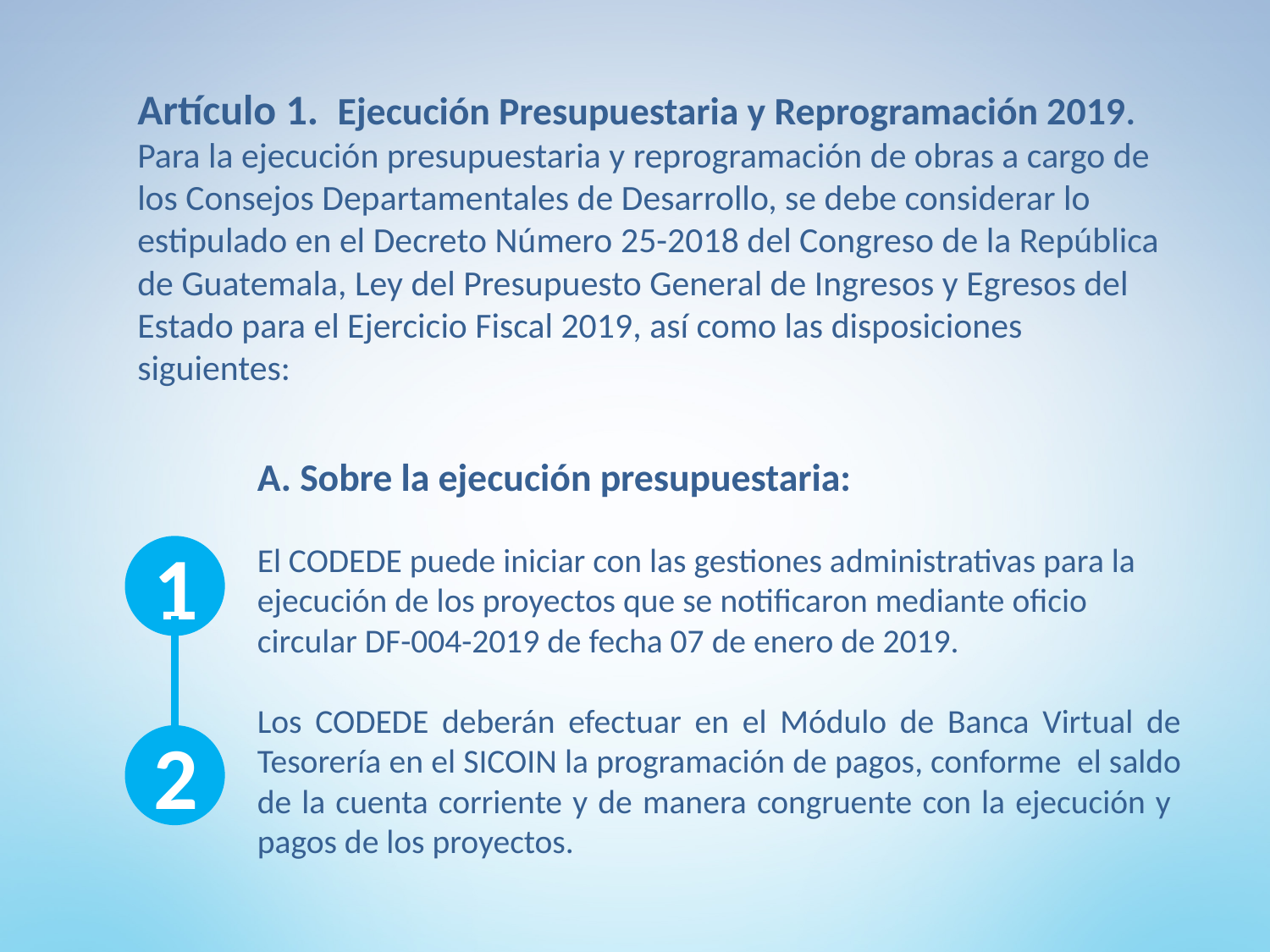

Artículo 1.  Ejecución Presupuestaria y Reprogramación 2019.
Para la ejecución presupuestaria y reprogramación de obras a cargo de los Consejos Departamentales de Desarrollo, se debe considerar lo estipulado en el Decreto Número 25-2018 del Congreso de la República de Guatemala, Ley del Presupuesto General de Ingresos y Egresos del Estado para el Ejercicio Fiscal 2019, así como las disposiciones siguientes:
A. Sobre la ejecución presupuestaria:

El CODEDE puede iniciar con las gestiones administrativas para la ejecución de los proyectos que se notificaron mediante oficio circular DF-004-2019 de fecha 07 de enero de 2019.

Los CODEDE deberán efectuar en el Módulo de Banca Virtual de Tesorería en el SICOIN la programación de pagos, conforme  el saldo de la cuenta corriente y de manera congruente con la ejecución y  pagos de los proyectos.

1

2